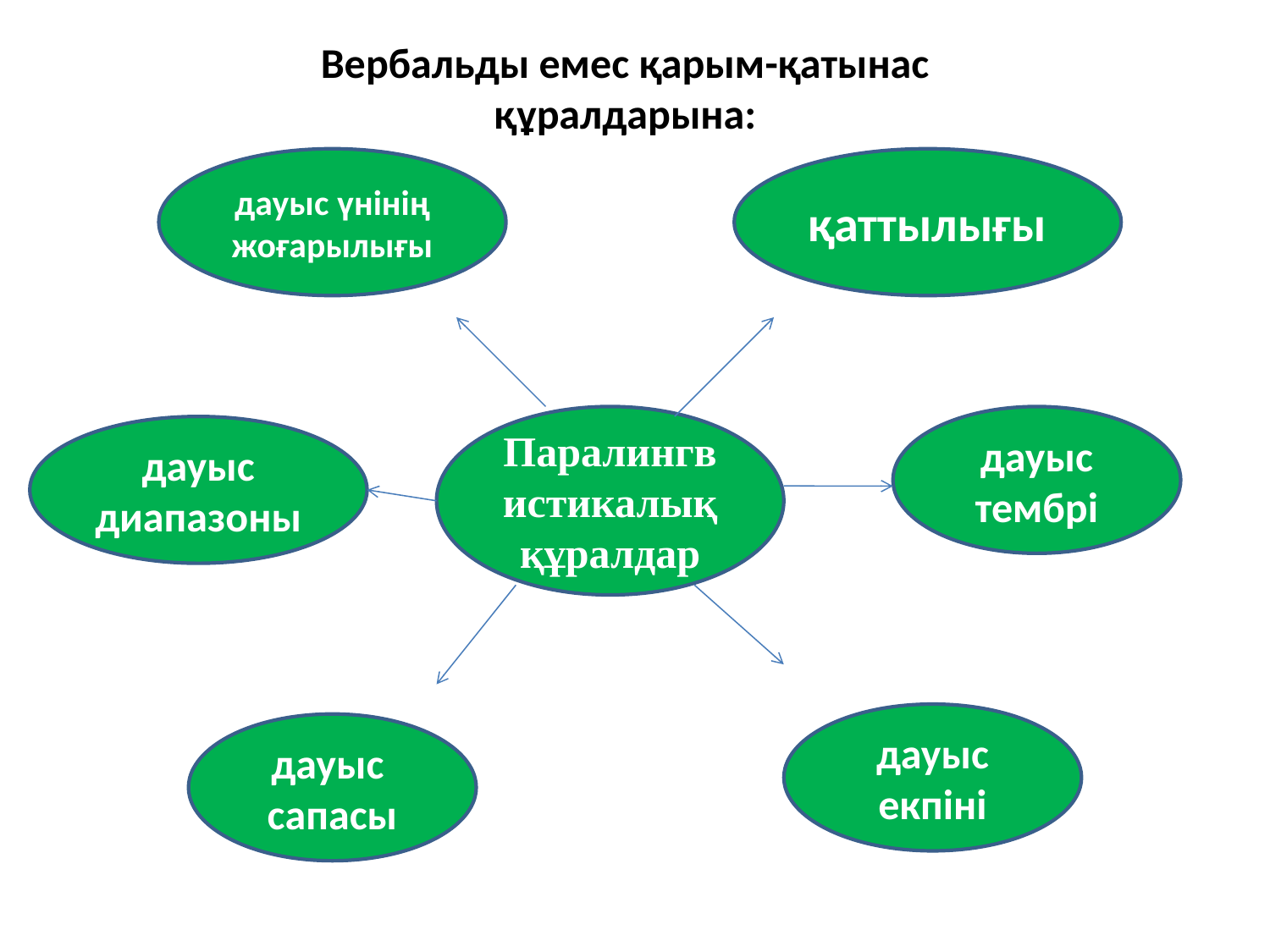

Вербальды емес қарым-қатынас құралдарына:
дауыс үнінің жоғарылығы
қаттылығы

Паралингвистикалық құралдар

дауыс тембрі
дауыс диапазоны
дауыс екпіні

дауыс  сапасы